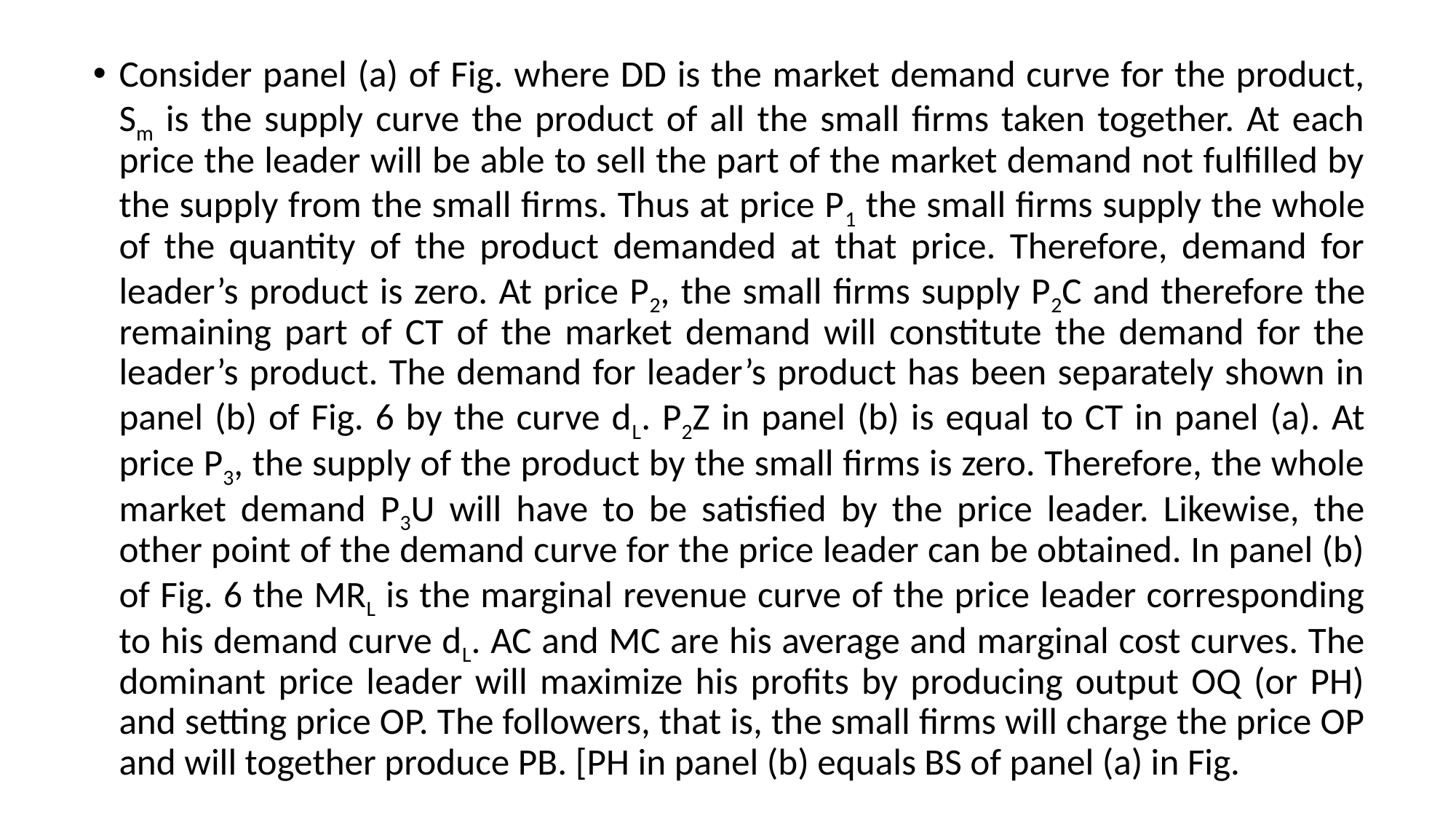

Consider panel (a) of Fig. where DD is the market demand curve for the product, Sm is the supply curve the product of all the small firms taken together. At each price the leader will be able to sell the part of the market demand not fulfilled by the supply from the small firms. Thus at price P1 the small firms supply the whole of the quantity of the product demanded at that price. Therefore, demand for leader’s product is zero. At price P2, the small firms supply P2C and therefore the remaining part of CT of the market demand will constitute the demand for the leader’s product. The demand for leader’s product has been separately shown in panel (b) of Fig. 6 by the curve dL. P2Z in panel (b) is equal to CT in panel (a). At price P3, the supply of the product by the small firms is zero. Therefore, the whole market demand P3U will have to be satisfied by the price leader. Likewise, the other point of the demand curve for the price leader can be obtained. In panel (b) of Fig. 6 the MRL is the marginal revenue curve of the price leader corresponding to his demand curve dL. AC and MC are his average and marginal cost curves. The dominant price leader will maximize his profits by producing output OQ (or PH) and setting price OP. The followers, that is, the small firms will charge the price OP and will together produce PB. [PH in panel (b) equals BS of panel (a) in Fig.